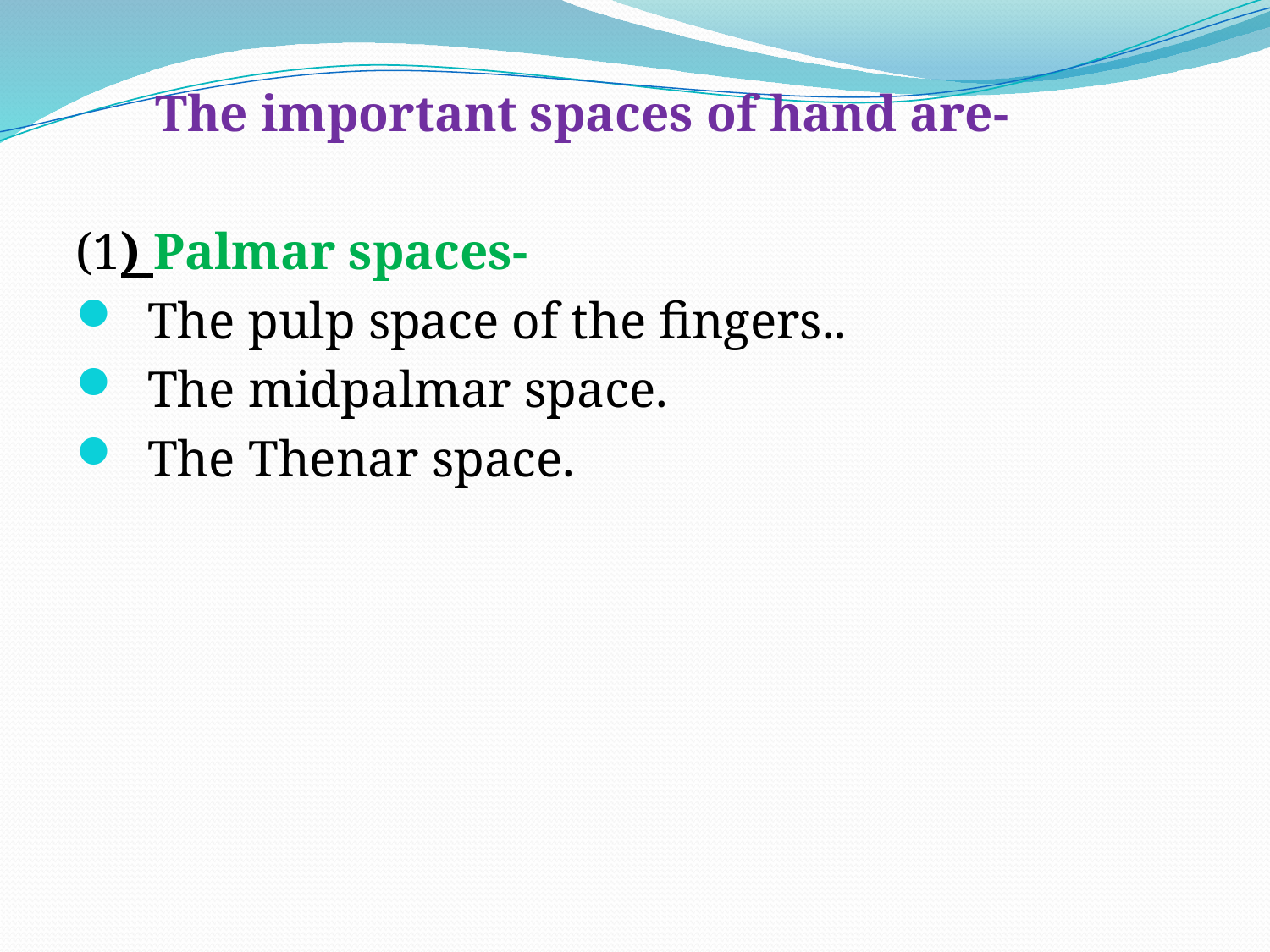

The important spaces of hand are-

(1) Palmar spaces-
The pulp space of the fingers..
The midpalmar space.
The Thenar space.